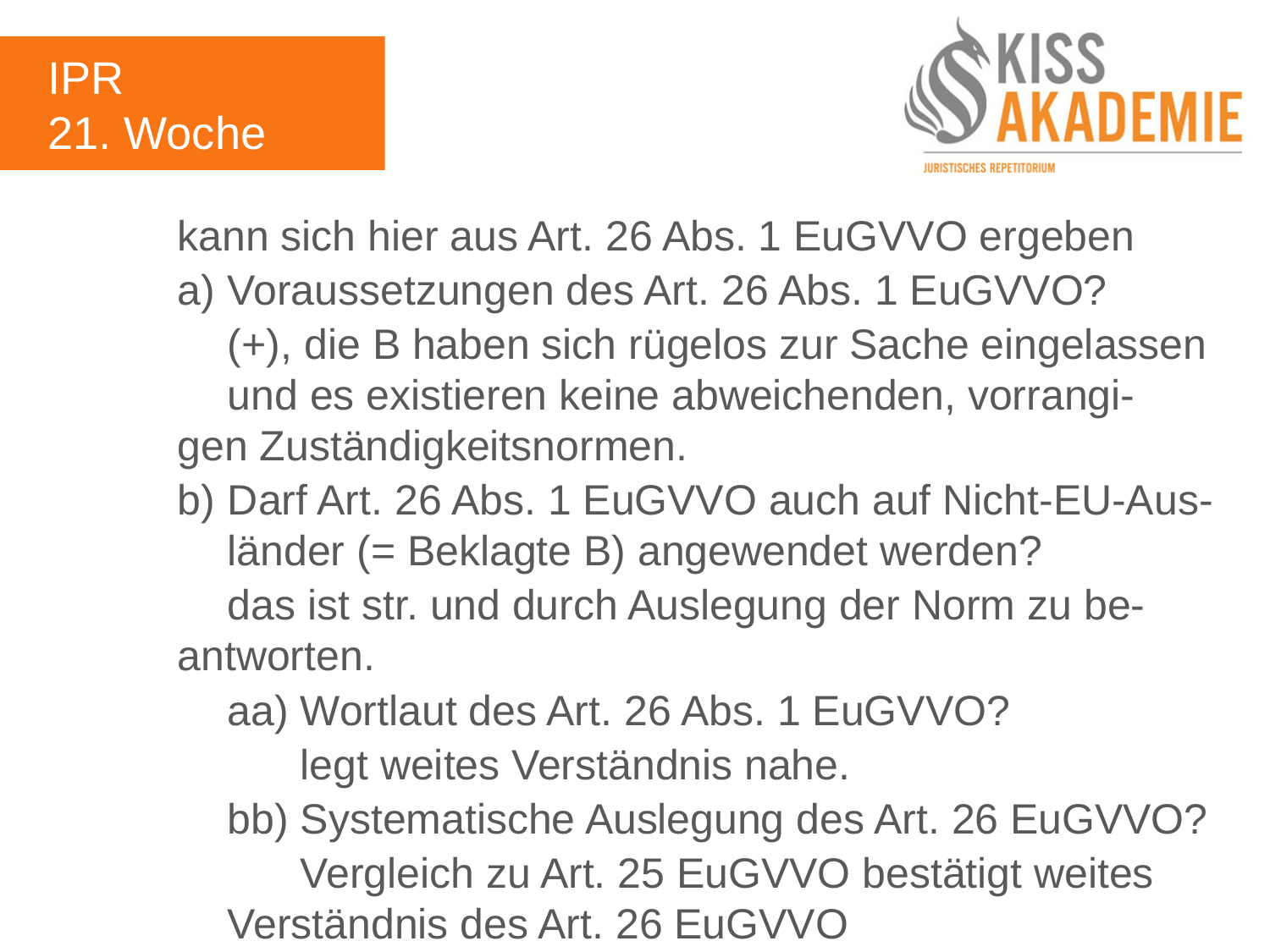

IPR
21. Woche
			kann sich hier aus Art. 26 Abs. 1 EuGVVO ergeben
			a)	Voraussetzungen des Art. 26 Abs. 1 EuGVVO?
				(+), die B haben sich rügelos zur Sache eingelassen				und es existieren keine abweichenden, vorrangi-				gen Zuständigkeitsnormen.
			b)	Darf Art. 26 Abs. 1 EuGVVO auch auf Nicht-EU-Aus-				länder (= Beklagte B) angewendet werden?
				das ist str. und durch Auslegung der Norm zu be-				antworten.
				aa)	Wortlaut des Art. 26 Abs. 1 EuGVVO?
					legt weites Verständnis nahe.
				bb)	Systematische Auslegung des Art. 26 EuGVVO?
					Vergleich zu Art. 25 EuGVVO bestätigt weites					Verständnis des Art. 26 EuGVVO